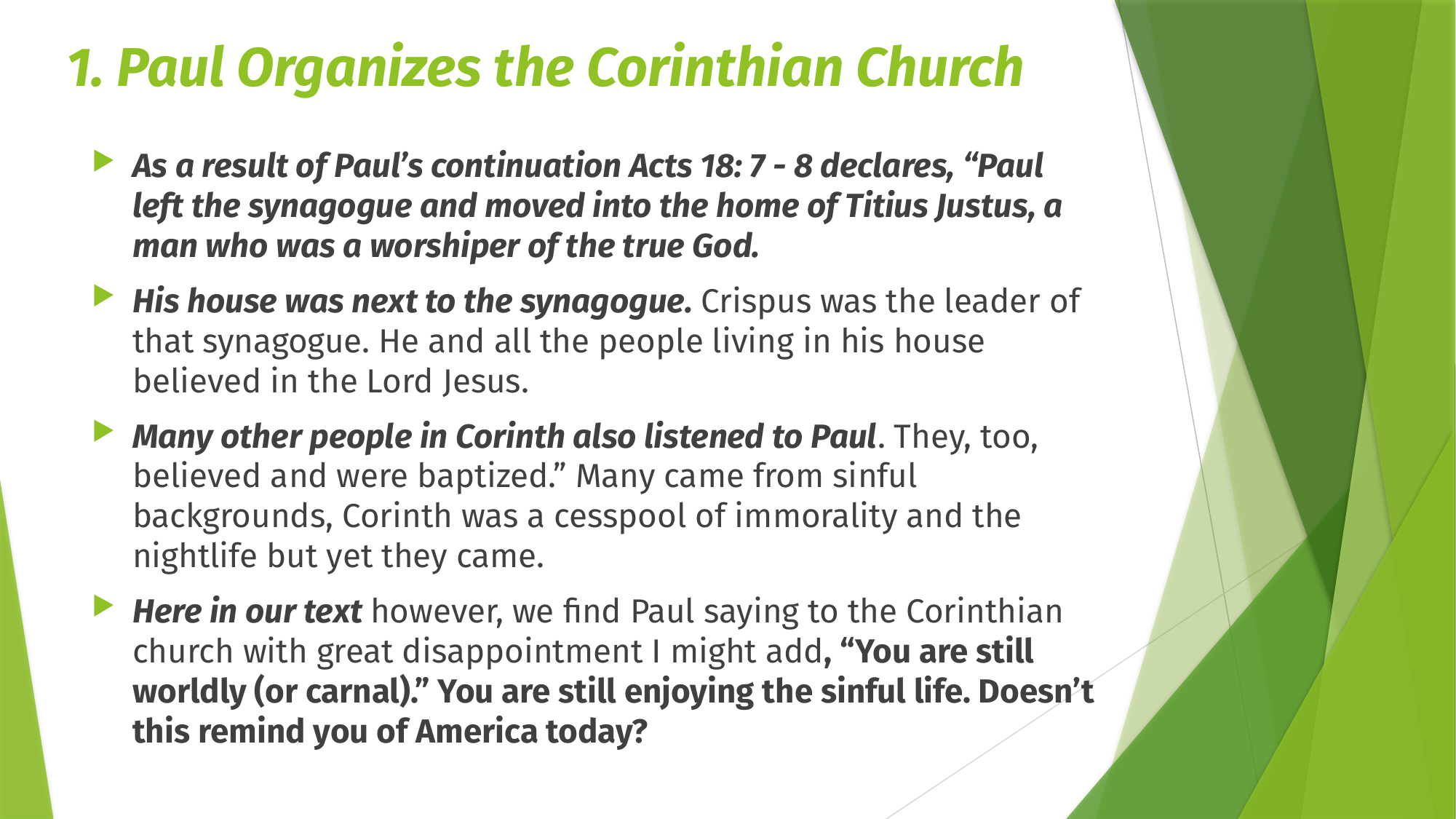

# 1. Paul Organizes the Corinthian Church
As a result of Paul’s continuation Acts 18: 7 - 8 declares, “Paul left the synagogue and moved into the home of Titius Justus, a man who was a worshiper of the true God.
His house was next to the synagogue. Crispus was the leader of that synagogue. He and all the people living in his house believed in the Lord Jesus.
Many other people in Corinth also listened to Paul. They, too, believed and were baptized.” Many came from sinful backgrounds, Corinth was a cesspool of immorality and the nightlife but yet they came.
Here in our text however, we find Paul saying to the Corinthian church with great disappointment I might add, “You are still worldly (or carnal).” You are still enjoying the sinful life. Doesn’t this remind you of America today?